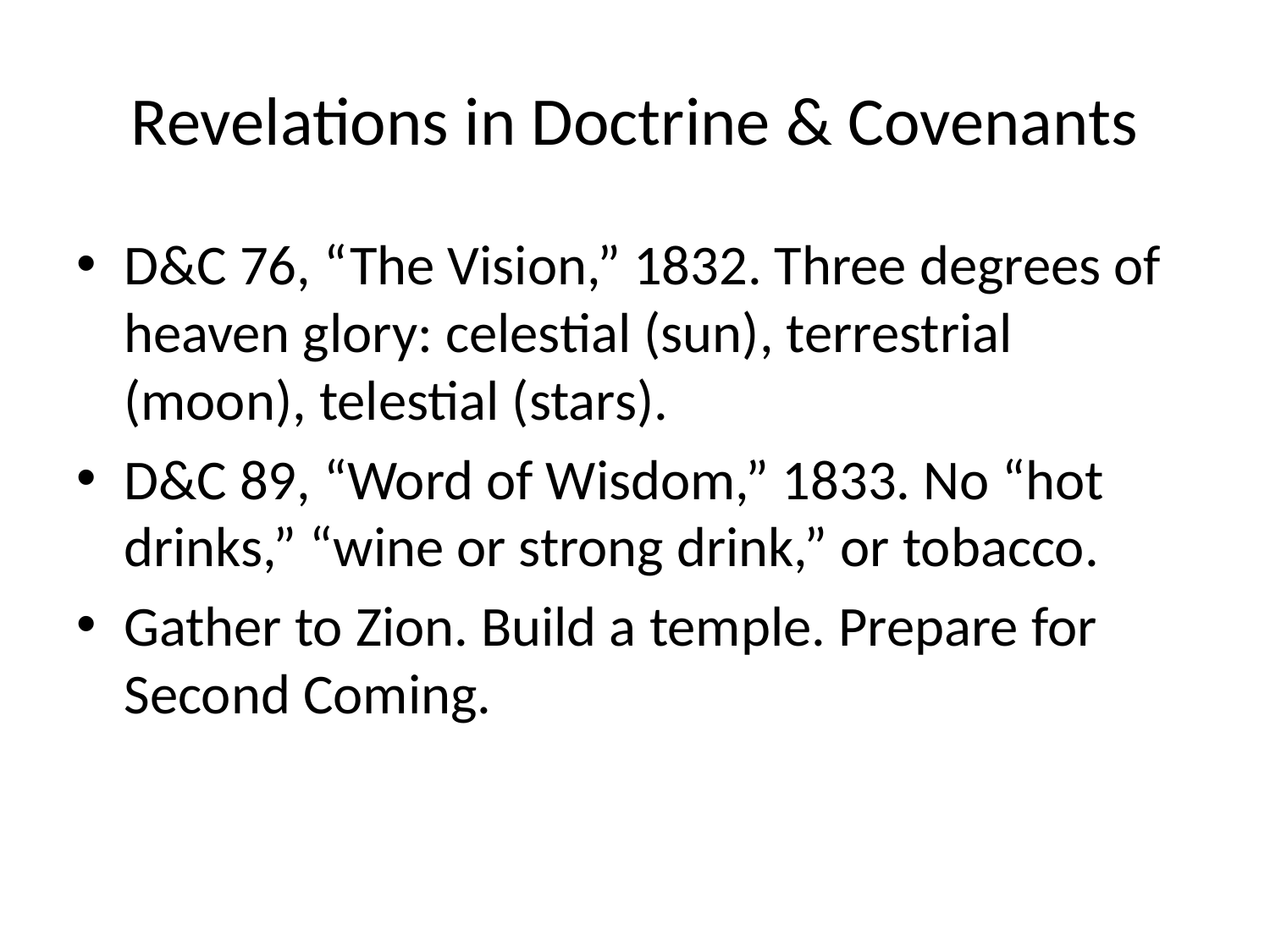

# Revelations in Doctrine & Covenants
D&C 76, “The Vision,” 1832. Three degrees of heaven glory: celestial (sun), terrestrial (moon), telestial (stars).
D&C 89, “Word of Wisdom,” 1833. No “hot drinks,” “wine or strong drink,” or tobacco.
Gather to Zion. Build a temple. Prepare for Second Coming.